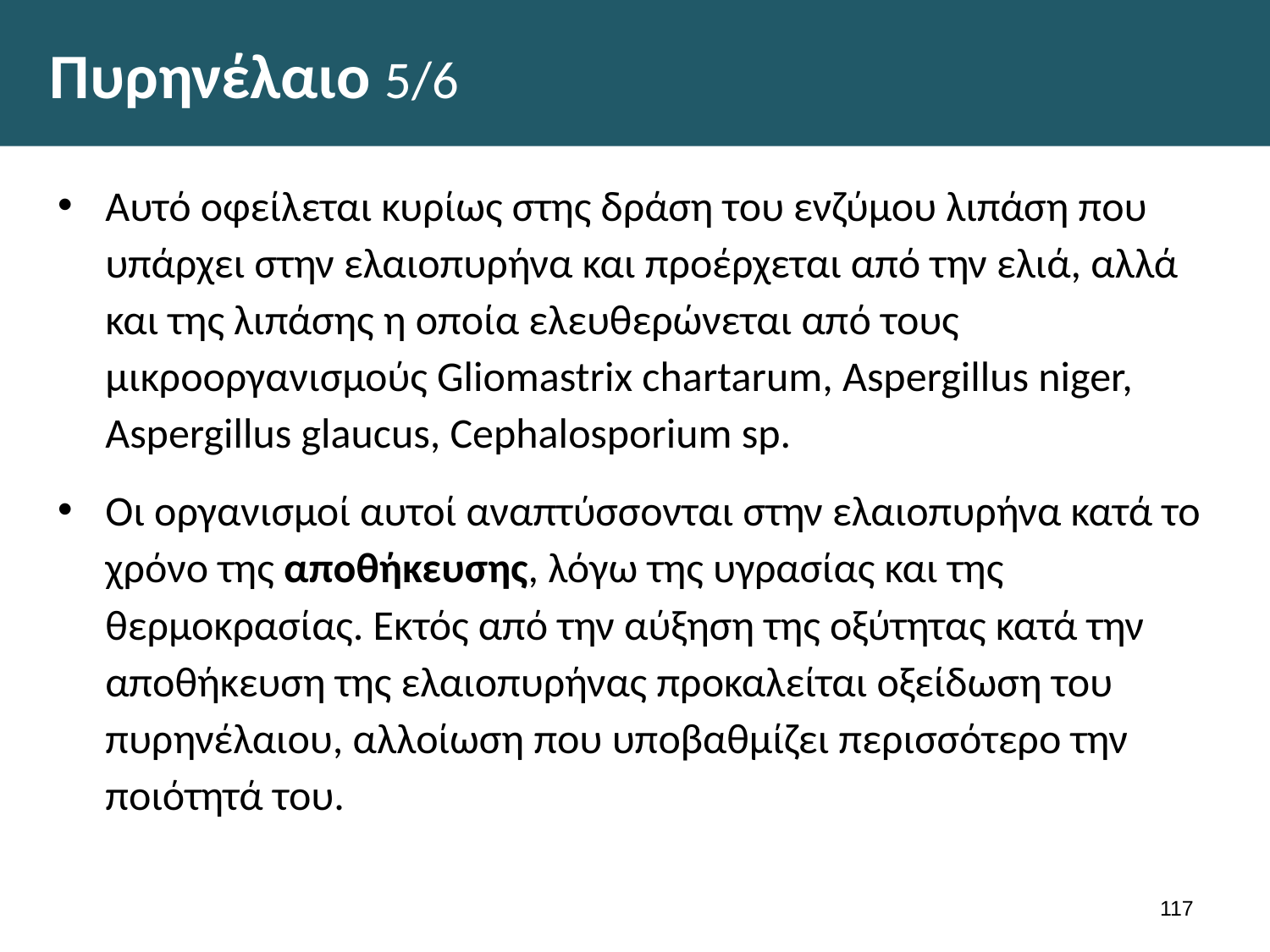

# Πυρηνέλαιο 5/6
Αυτό οφείλεται κυρίως στης δράση του ενζύμου λιπάση που υπάρχει στην ελαιοπυρήνα και προέρχεται από την ελιά, αλλά και της λιπάσης η οποία ελευθερώνεται από τους μικροοργανισμούς Gliomastrix chartarum, Aspergillus niger, Aspergillus glaucus, Cephalosporium sp.
Οι οργανισμοί αυτοί αναπτύσσονται στην ελαιοπυρήνα κατά το χρόνο της αποθήκευσης, λόγω της υγρασίας και της θερμοκρασίας. Εκτός από την αύξηση της οξύτητας κατά την αποθήκευση της ελαιοπυρήνας προκαλείται οξείδωση του πυρηνέλαιου, αλλοίωση που υποβαθμίζει περισσότερο την ποιότητά του.

117